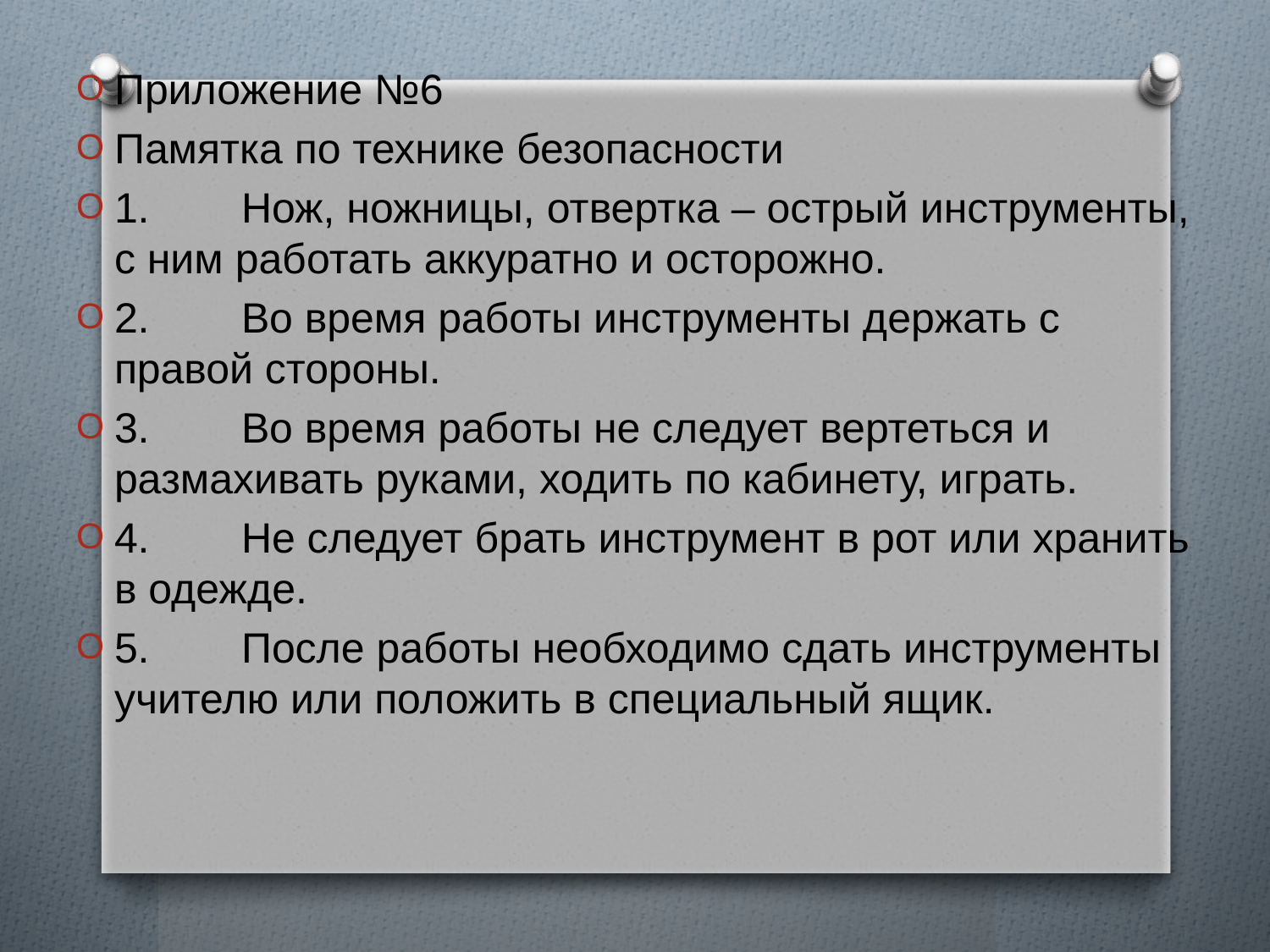

Приложение №6
Памятка по технике безопасности
1.	Нож, ножницы, отвертка – острый инструменты, с ним работать аккуратно и осторожно.
2.	Во время работы инструменты держать с правой стороны.
3.	Во время работы не следует вертеться и размахивать руками, ходить по кабинету, играть.
4.	Не следует брать инструмент в рот или хранить в одежде.
5.	После работы необходимо сдать инструменты учителю или положить в специальный ящик.